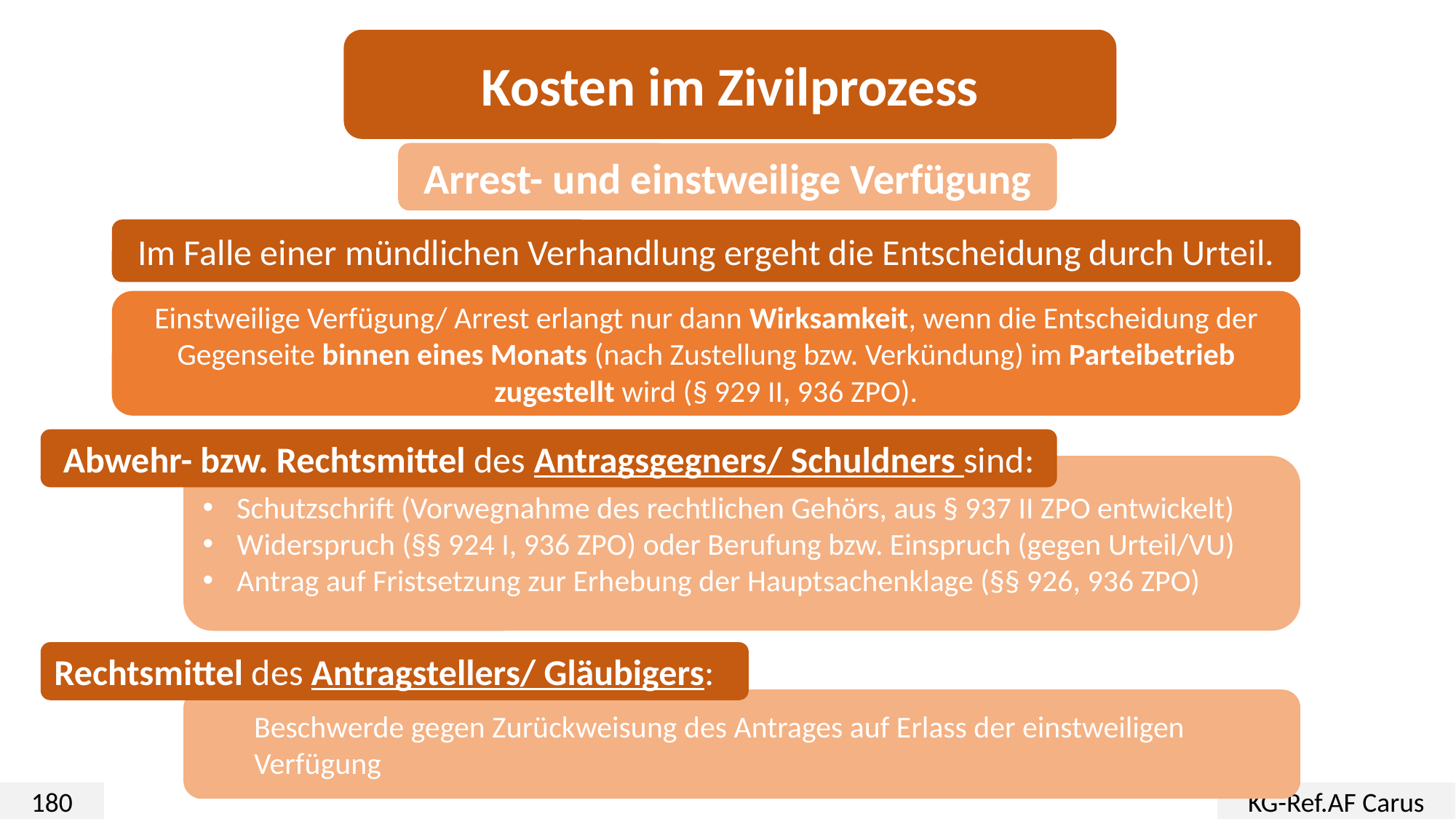

Kosten im Zivilprozess
Arrest- und einstweilige Verfügung
Im Falle einer mündlichen Verhandlung ergeht die Entscheidung durch Urteil.
Einstweilige Verfügung/ Arrest erlangt nur dann Wirksamkeit, wenn die Entscheidung der Gegenseite binnen eines Monats (nach Zustellung bzw. Verkündung) im Parteibetrieb zugestellt wird (§ 929 II, 936 ZPO).
Abwehr- bzw. Rechtsmittel des Antragsgegners/ Schuldners sind:
Schutzschrift (Vorwegnahme des rechtlichen Gehörs, aus § 937 II ZPO entwickelt)
Widerspruch (§§ 924 I, 936 ZPO) oder Berufung bzw. Einspruch (gegen Urteil/VU)
Antrag auf Fristsetzung zur Erhebung der Hauptsachenklage (§§ 926, 936 ZPO)
Rechtsmittel des Antragstellers/ Gläubigers:
Beschwerde gegen Zurückweisung des Antrages auf Erlass der einstweiligen Verfügung
180
KG-Ref.AF Carus